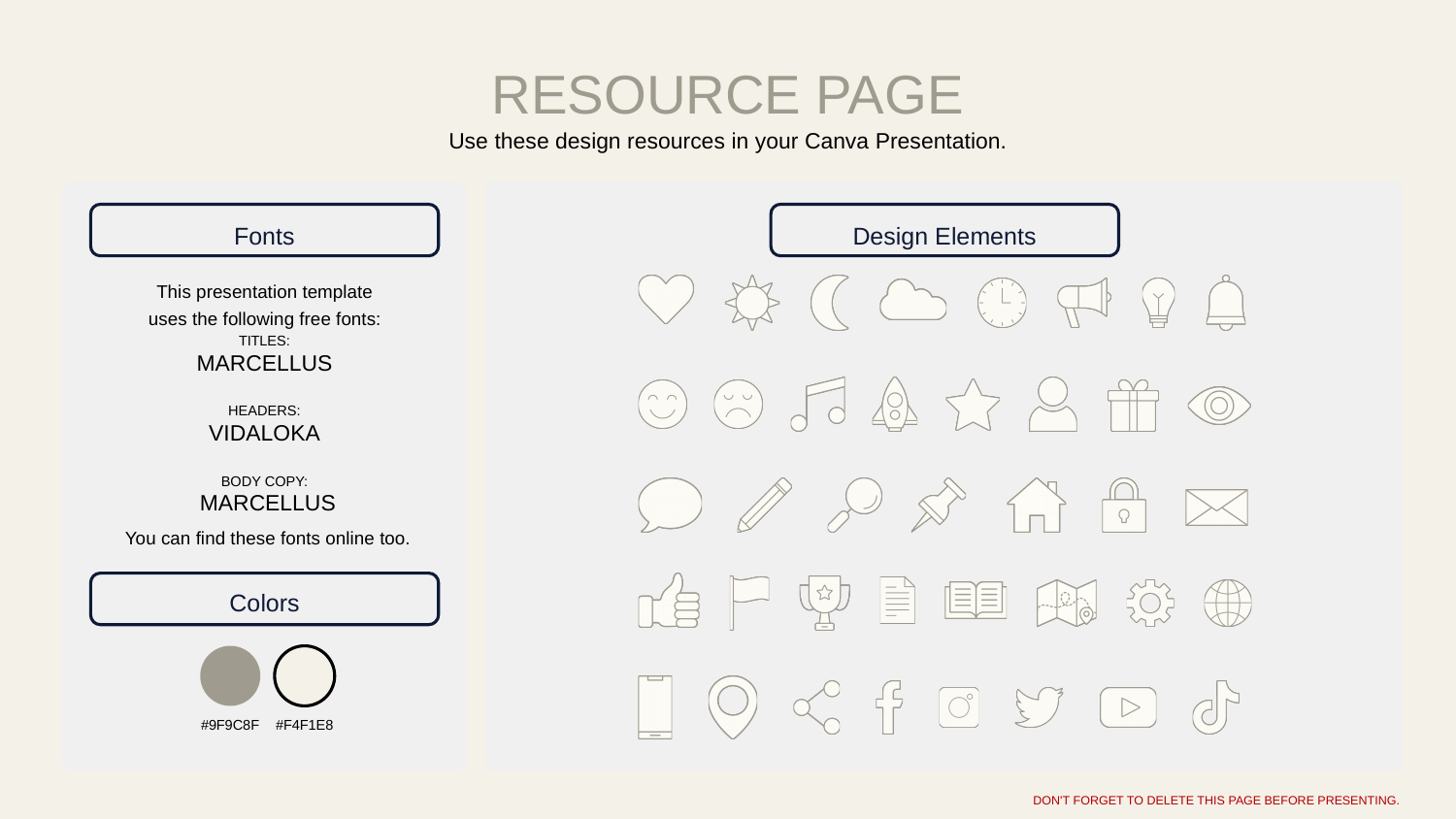

RESOURCE PAGE
Use these design resources in your Canva Presentation.

Fonts
Design Elements
This presentation template
uses the following free fonts:

TITLES:
MARCELLUS

HEADERS:
VIDALOKA

BODY COPY:
 MARCELLUS

You can find these fonts online too.

Colors

#9F9C8F
#F4F1E8
DON'T FORGET TO DELETE THIS PAGE BEFORE PRESENTING.